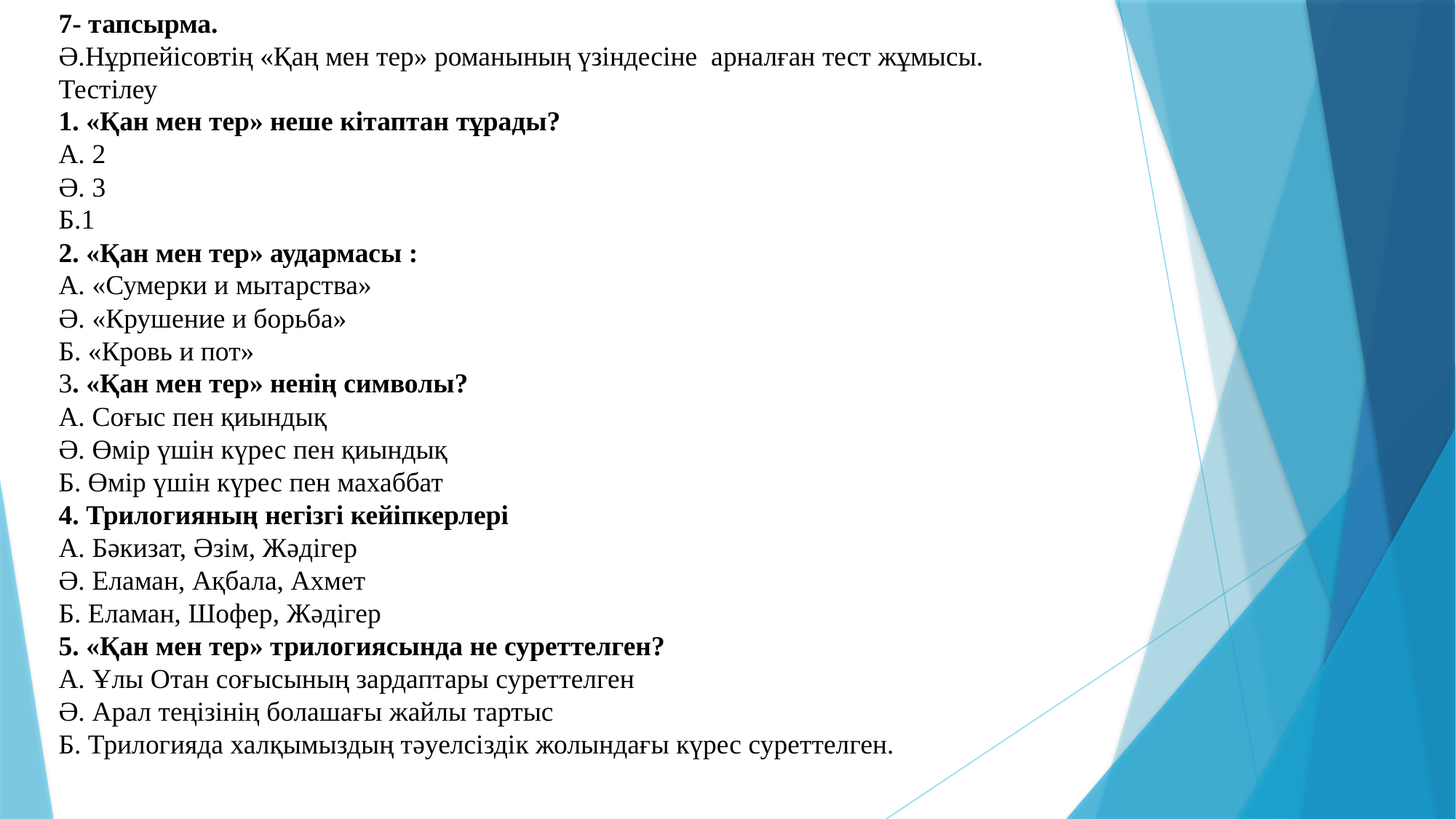

# 7- тапсырма. Ә.Нұрпейісовтің «Қаң мен тер» романының үзіндесіне  арналған тест жұмысы. Тестілеу 1. «Қан мен тер» неше кітаптан тұрады? А. 2 Ә. 3 Б.1 2. «Қан мен тер» аудармасы : А. «Сумерки и мытарства» Ә. «Крушение и борьба» Б. «Кровь и пот» 3. «Қан мен тер» ненің символы? А. Соғыс пен қиындық Ә. Өмір үшін күрес пен қиындық Б. Өмір үшін күрес пен махаббат 4. Трилогияның негізгі кейіпкерлері А. Бәкизат, Әзім, Жәдігер Ә. Еламан, Ақбала, Ахмет Б. Еламан, Шофер, Жәдігер 5. «Қан мен тер» трилогиясында не суреттелген? А. Ұлы Отан соғысының зардаптары суреттелген Ә. Арал теңізінің болашағы жайлы тартыс Б. Трилогияда халқымыздың тәуелсіздік жолындағы күрес суреттелген.